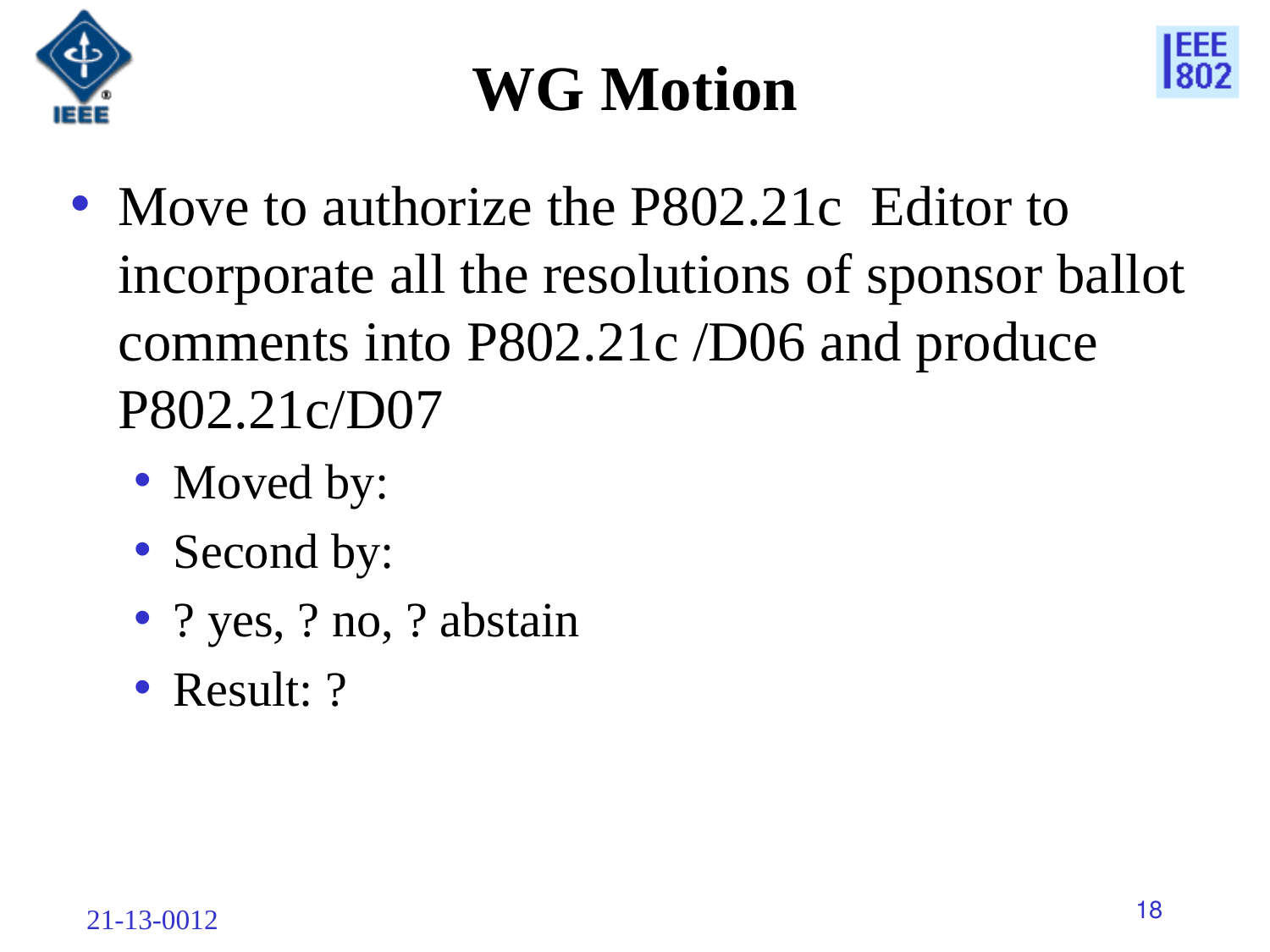

# WG Motion
Move to authorize the P802.21c  Editor to incorporate all the resolutions of sponsor ballot comments into P802.21c /D06 and produce P802.21c/D07
Moved by:
Second by:
? yes, ? no, ? abstain
Result: ?